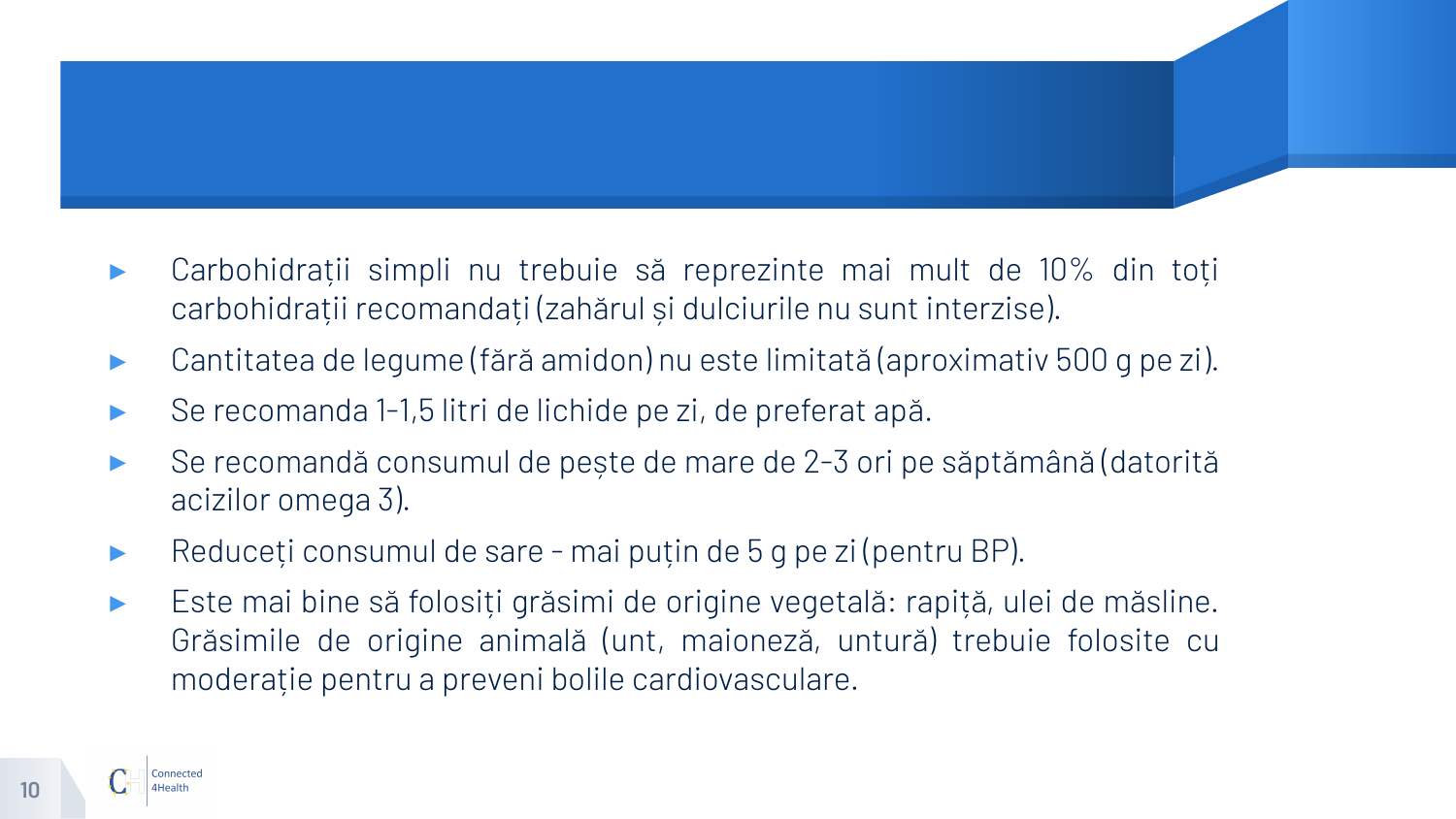

#
Carbohidrații simpli nu trebuie să reprezinte mai mult de 10% din toți carbohidrații recomandați (zahărul și dulciurile nu sunt interzise).
Cantitatea de legume (fără amidon) nu este limitată (aproximativ 500 g pe zi).
Se recomanda 1-1,5 litri de lichide pe zi, de preferat apă.
Se recomandă consumul de pește de mare de 2-3 ori pe săptămână (datorită acizilor omega 3).
Reduceți consumul de sare - mai puțin de 5 g pe zi (pentru BP).
Este mai bine să folosiți grăsimi de origine vegetală: rapiță, ulei de măsline. Grăsimile de origine animală (unt, maioneză, untură) trebuie folosite cu moderație pentru a preveni bolile cardiovasculare.
10